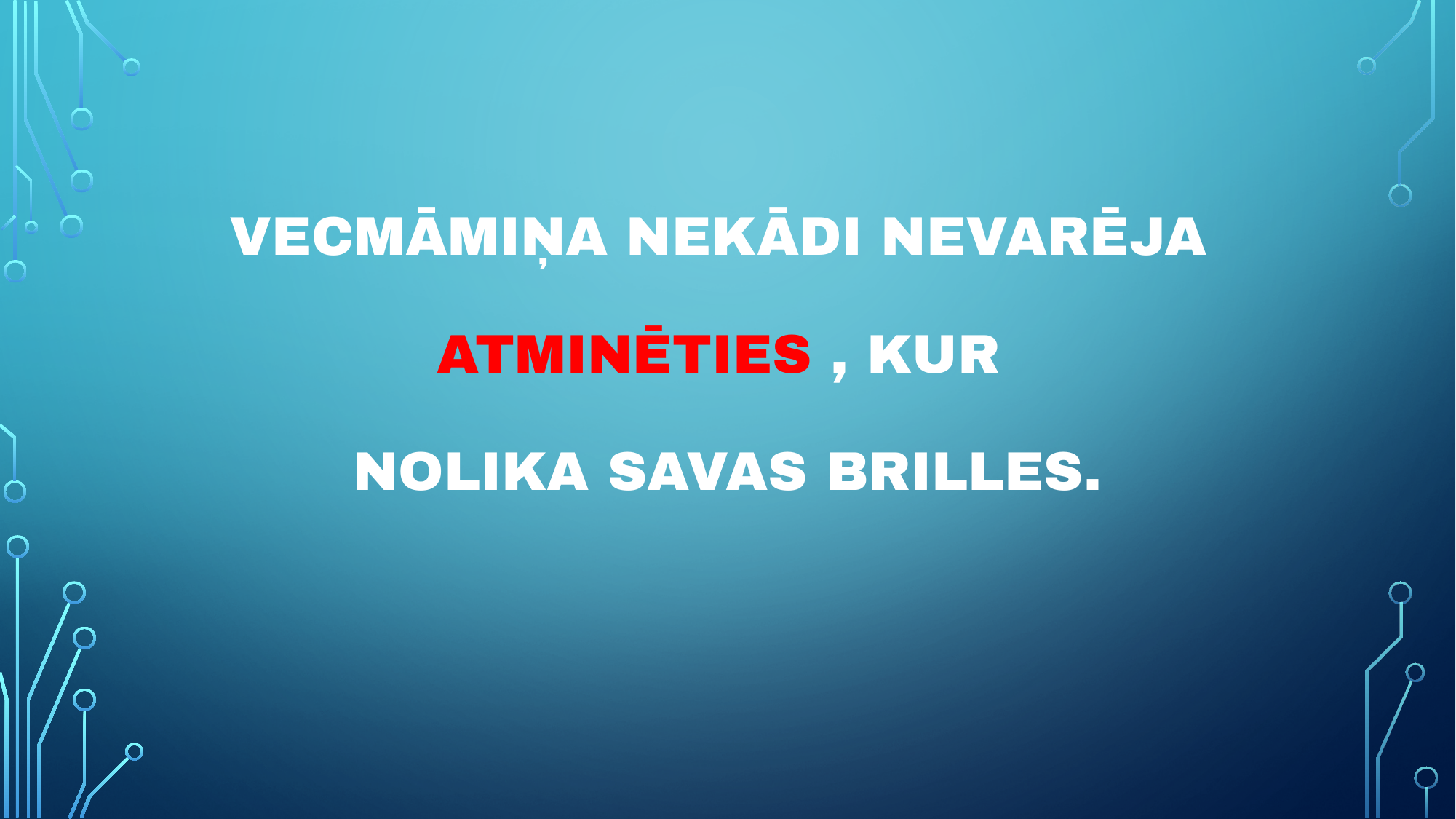

# Vecmāmiņa nekādi nevarēja atminēties , kur nolika savas brilles.